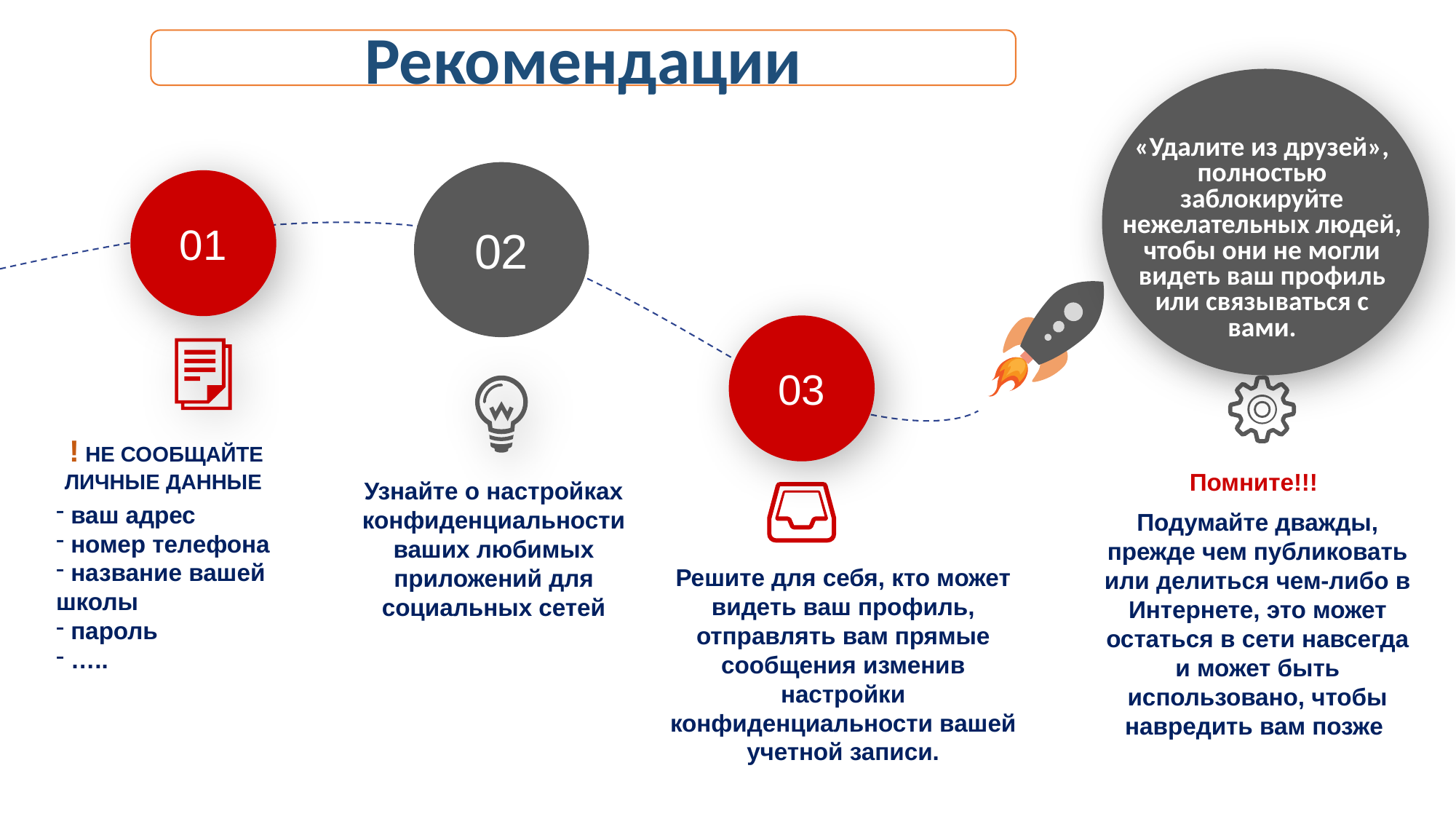

Рекомендации

«Удалите из друзей», полностью заблокируйте нежелательных людей, чтобы они не могли видеть ваш профиль или связываться с вами.

02
01

03

! НЕ СООБЩАЙТЕ ЛИЧНЫЕ ДАННЫЕ
Помните!!!
Узнайте о настройках конфиденциальности ваших любимых приложений для социальных сетей

 ваш адрес
 номер телефона
 название вашей школы
 пароль
 …..
Подумайте дважды, прежде чем публиковать или делиться чем-либо в Интернете, это может остаться в сети навсегда и может быть использовано, чтобы навредить вам позже
Решите для себя, кто может видеть ваш профиль, отправлять вам прямые сообщения изменив настройки конфиденциальности вашей учетной записи.